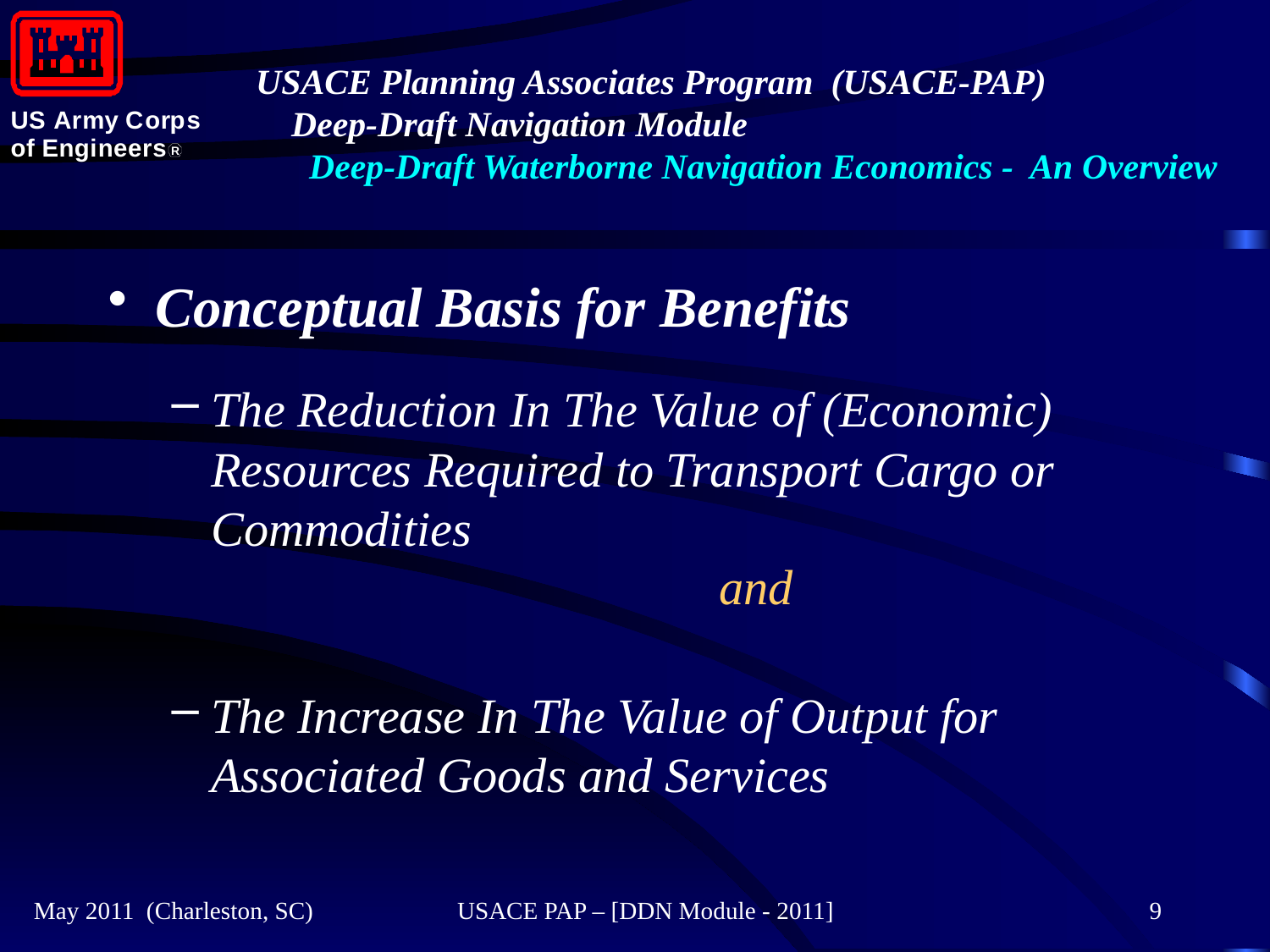

#
Conceptual Basis for Benefits

The Reduction In The Value of (Economic) Resources Required to Transport Cargo or Commodities									and
The Increase In The Value of Output for Associated Goods and Services
May 2011  (Charleston, SC)
USACE PAP – [DDN Module - 2011]
9